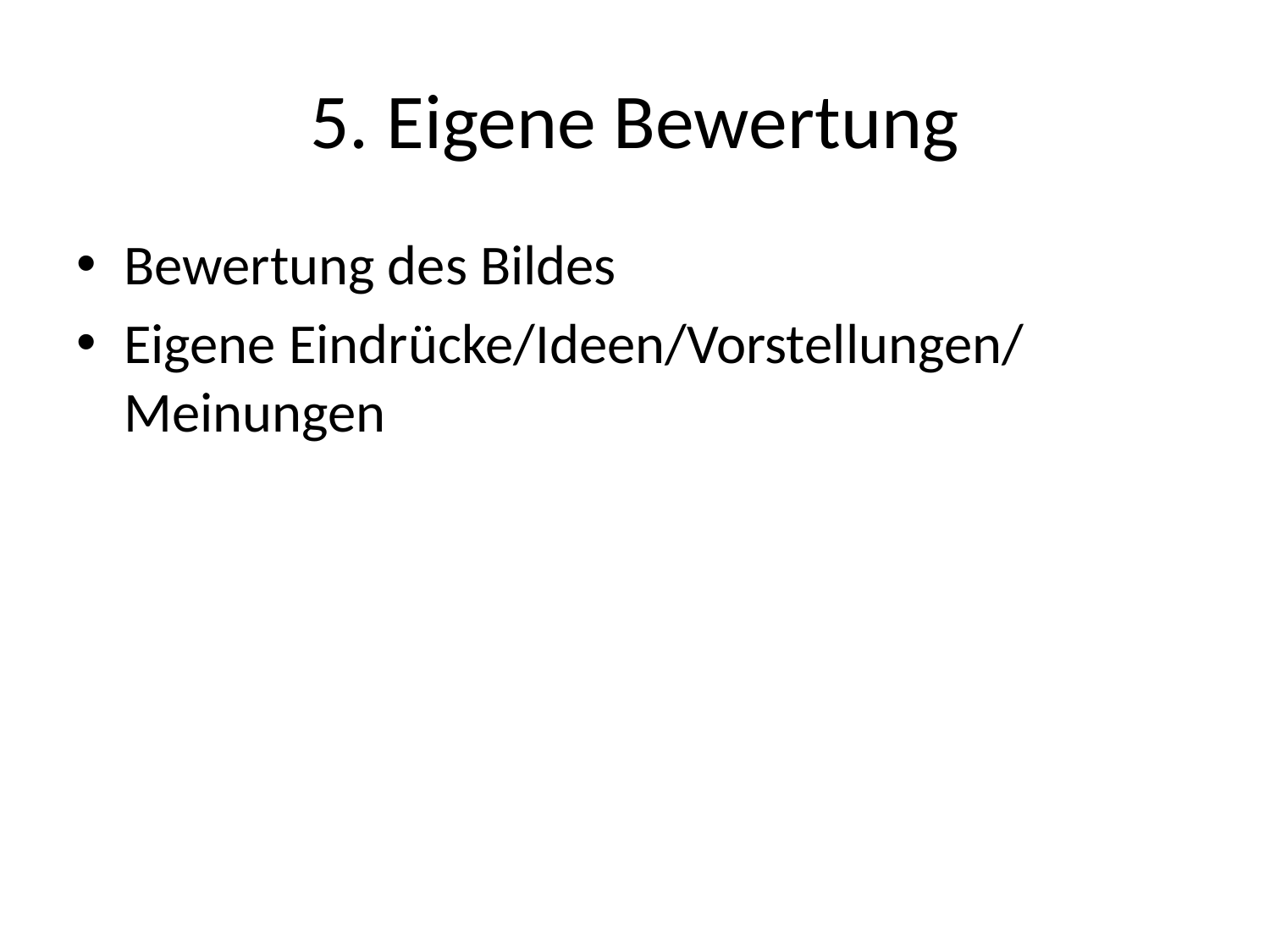

# 5. Eigene Bewertung
Bewertung des Bildes
Eigene Eindrücke/Ideen/Vorstellungen/ Meinungen